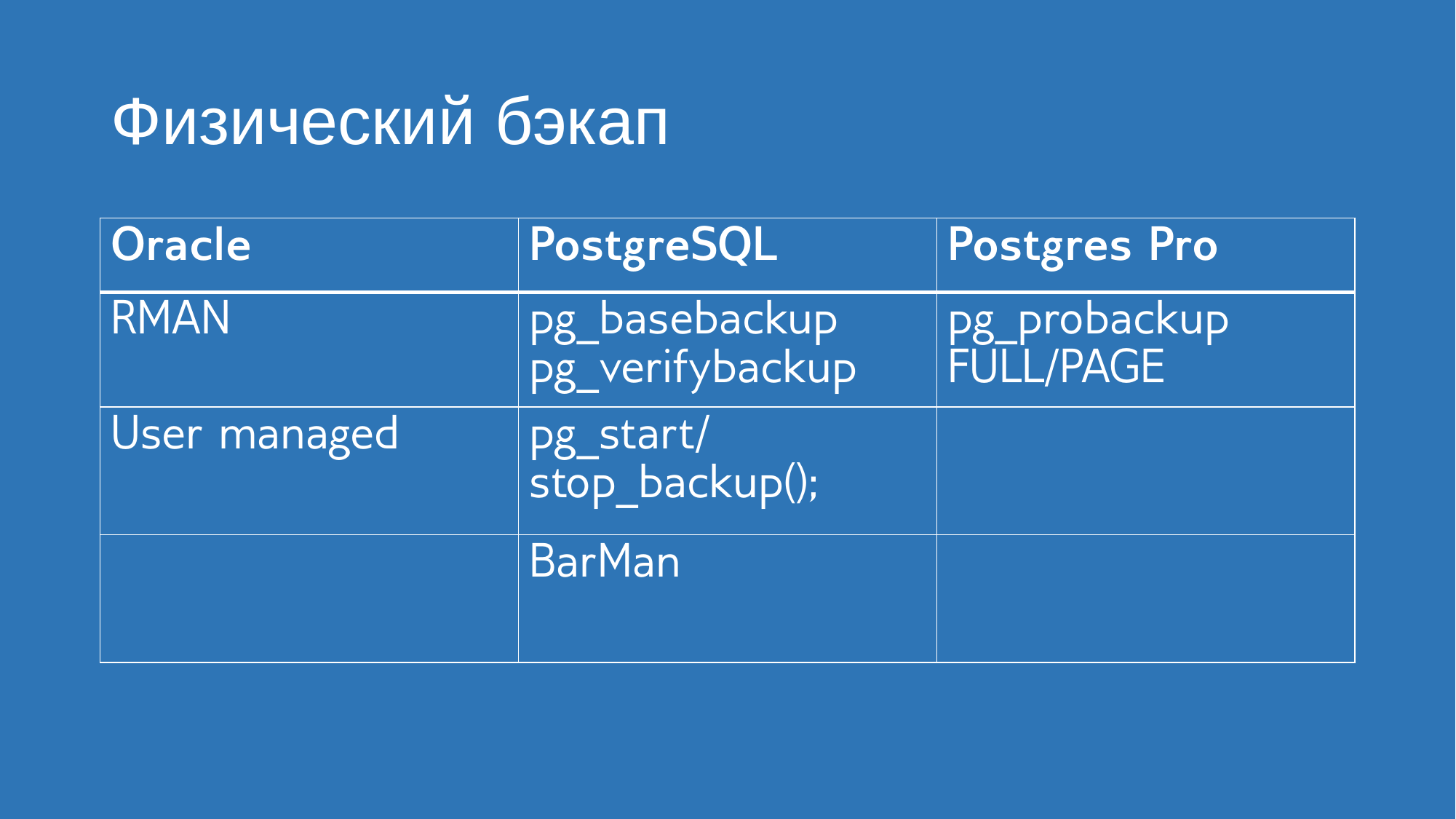

# Физический бэкап
| Oracle | PostgreSQL | Postgres Pro |
| --- | --- | --- |
| RMAN | pg\_basebackup pg\_verifybackup | pg\_probackup FULL/PAGE |
| User managed | pg\_start/stop\_backup(); |  |
|  | BarMan |  |